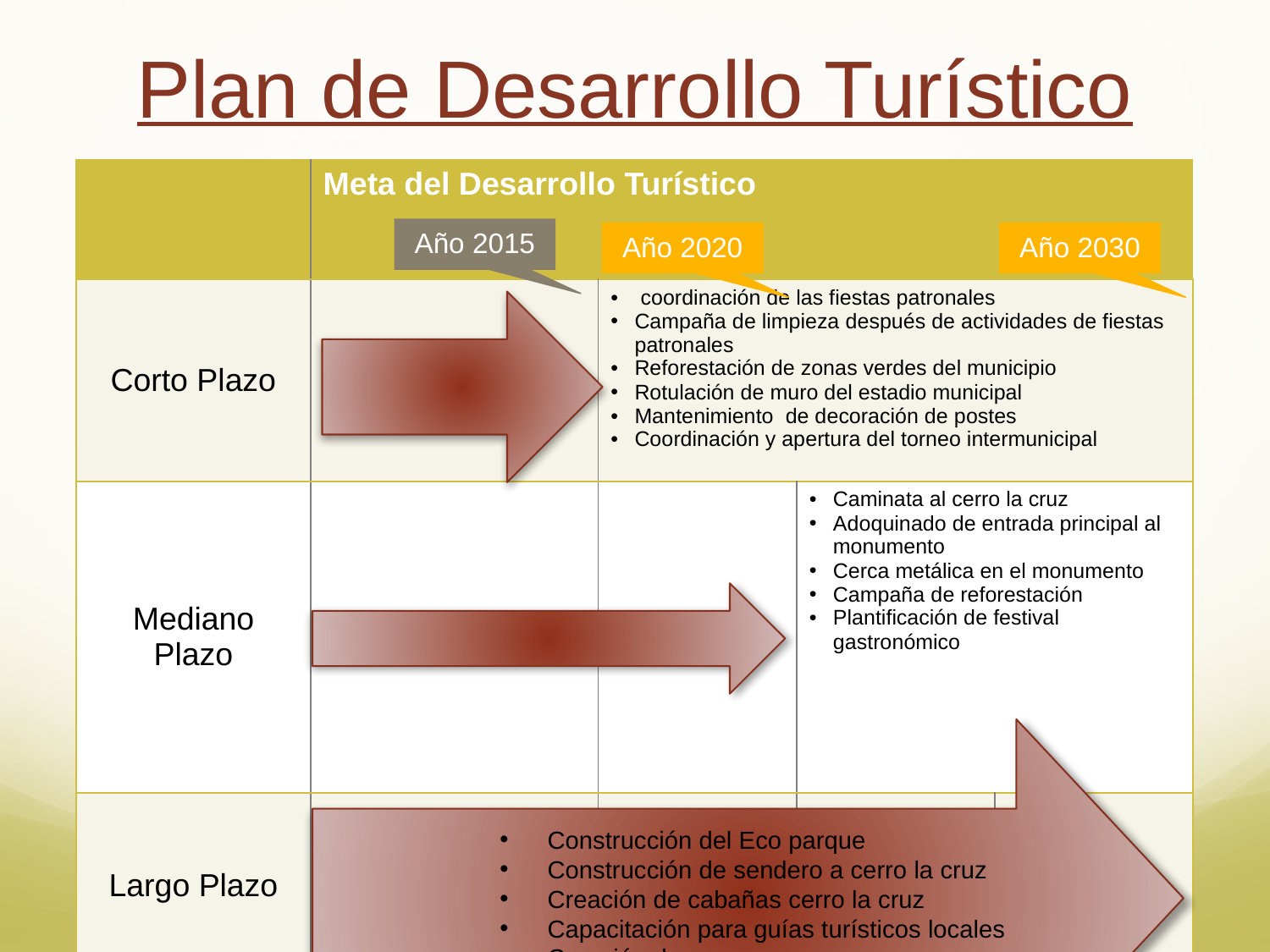

# Plan de Desarrollo Turístico
|  | Meta del Desarrollo Turístico |  |  |  |
| --- | --- | --- | --- | --- |
| Corto Plazo |  | coordinación de las fiestas patronales Campaña de limpieza después de actividades de fiestas patronales Reforestación de zonas verdes del municipio Rotulación de muro del estadio municipal Mantenimiento de decoración de postes Coordinación y apertura del torneo intermunicipal |  |  |
| Mediano Plazo |  |  | Caminata al cerro la cruz Adoquinado de entrada principal al monumento Cerca metálica en el monumento Campaña de reforestación Plantificación de festival gastronómico |  |
| Largo Plazo |  |  |  |  |
Año 2015
Año 2020
Año 2030

Construcción del Eco parque
Construcción de sendero a cerro la cruz
Creación de cabañas cerro la cruz
Capacitación para guías turísticos locales
Creación de canopy